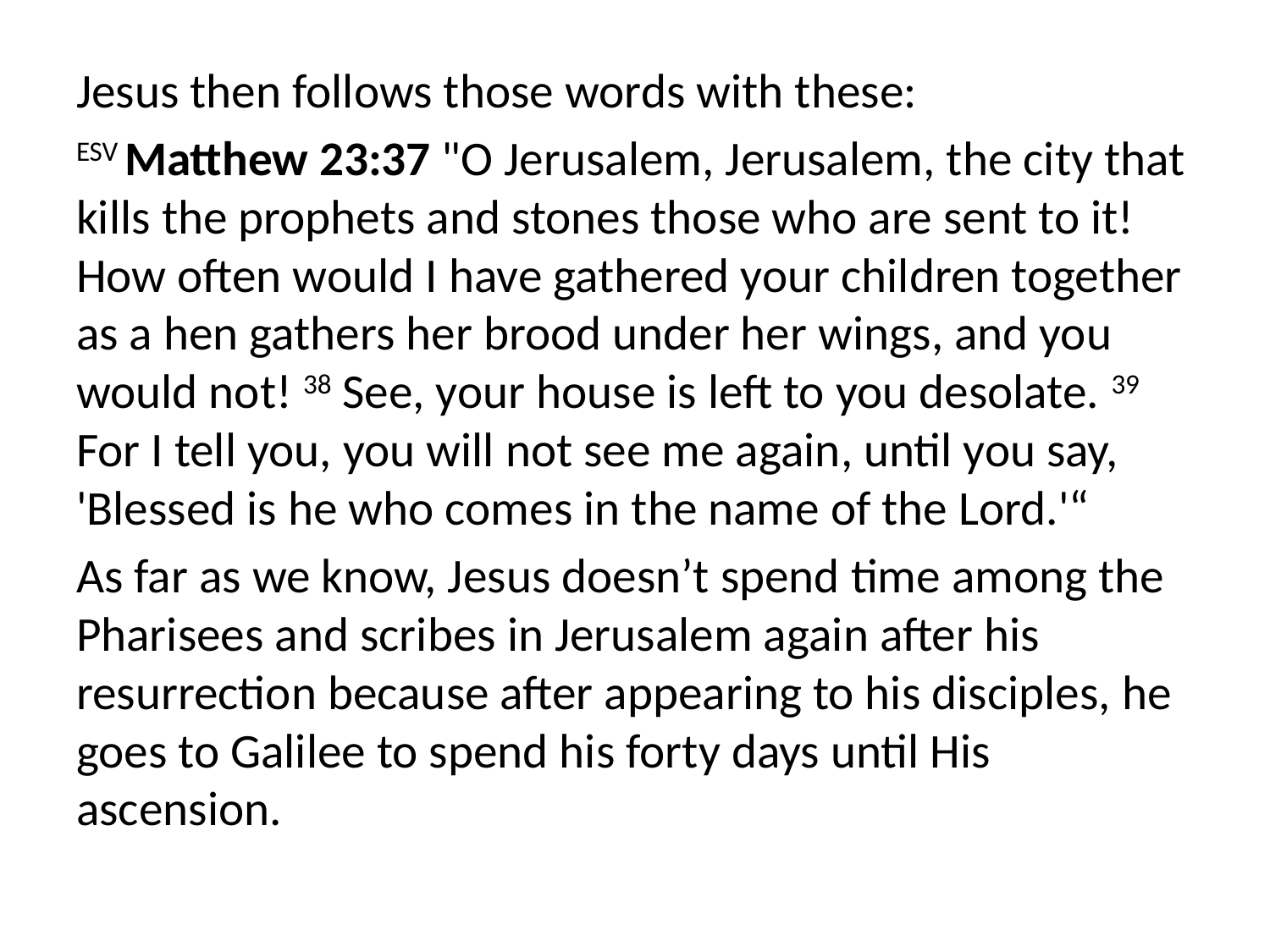

Jesus then follows those words with these:
ESV Matthew 23:37 "O Jerusalem, Jerusalem, the city that kills the prophets and stones those who are sent to it! How often would I have gathered your children together as a hen gathers her brood under her wings, and you would not! 38 See, your house is left to you desolate. 39 For I tell you, you will not see me again, until you say, 'Blessed is he who comes in the name of the Lord.'“
As far as we know, Jesus doesn’t spend time among the Pharisees and scribes in Jerusalem again after his resurrection because after appearing to his disciples, he goes to Galilee to spend his forty days until His ascension.